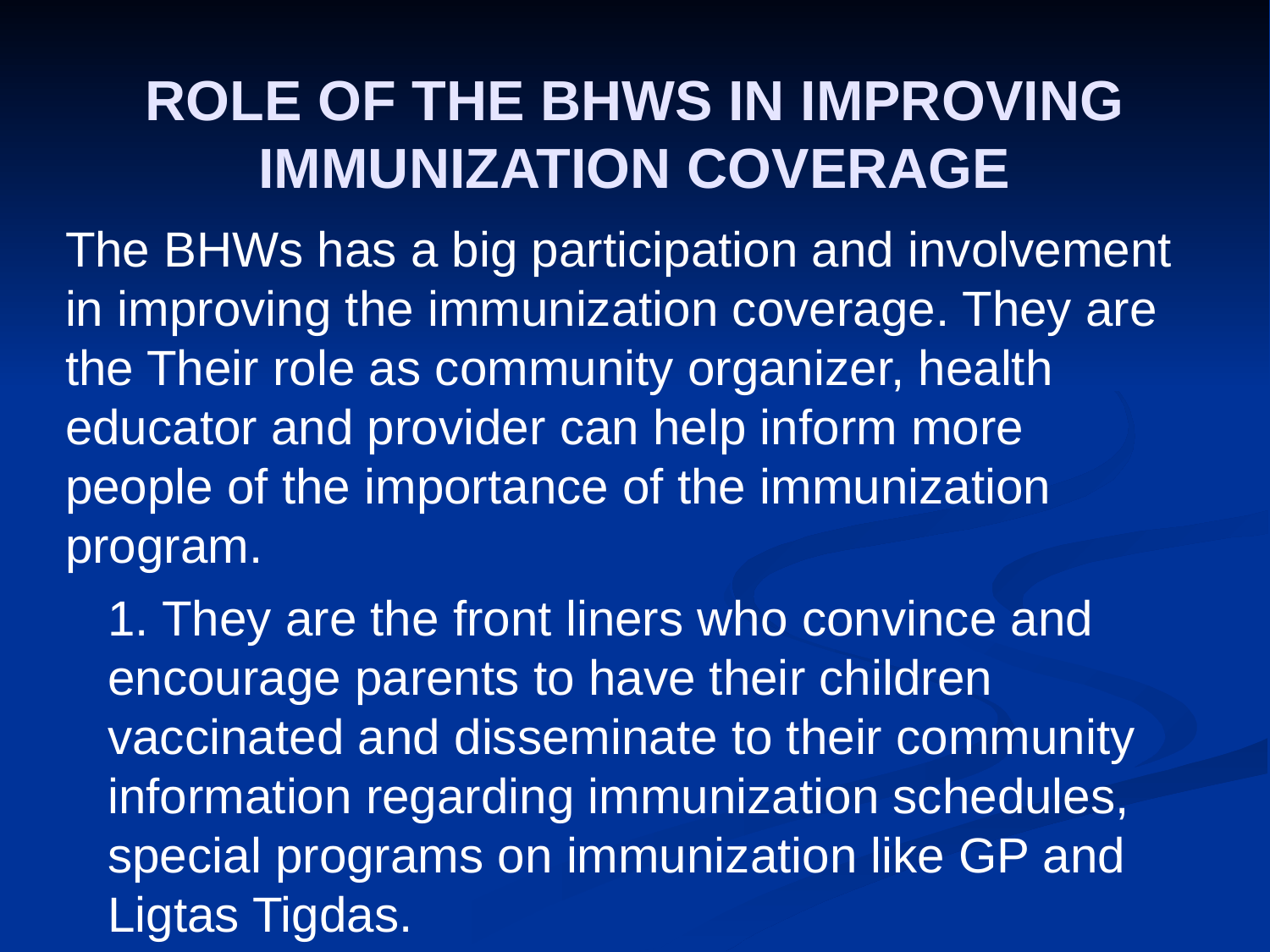

# ROLE OF THE BHWS IN IMPROVING IMMUNIZATION COVERAGE
The BHWs has a big participation and involvement in improving the immunization coverage. They are the Their role as community organizer, health educator and provider can help inform more people of the importance of the immunization program.
1. They are the front liners who convince and encourage parents to have their children vaccinated and disseminate to their community information regarding immunization schedules, special programs on immunization like GP and Ligtas Tigdas.